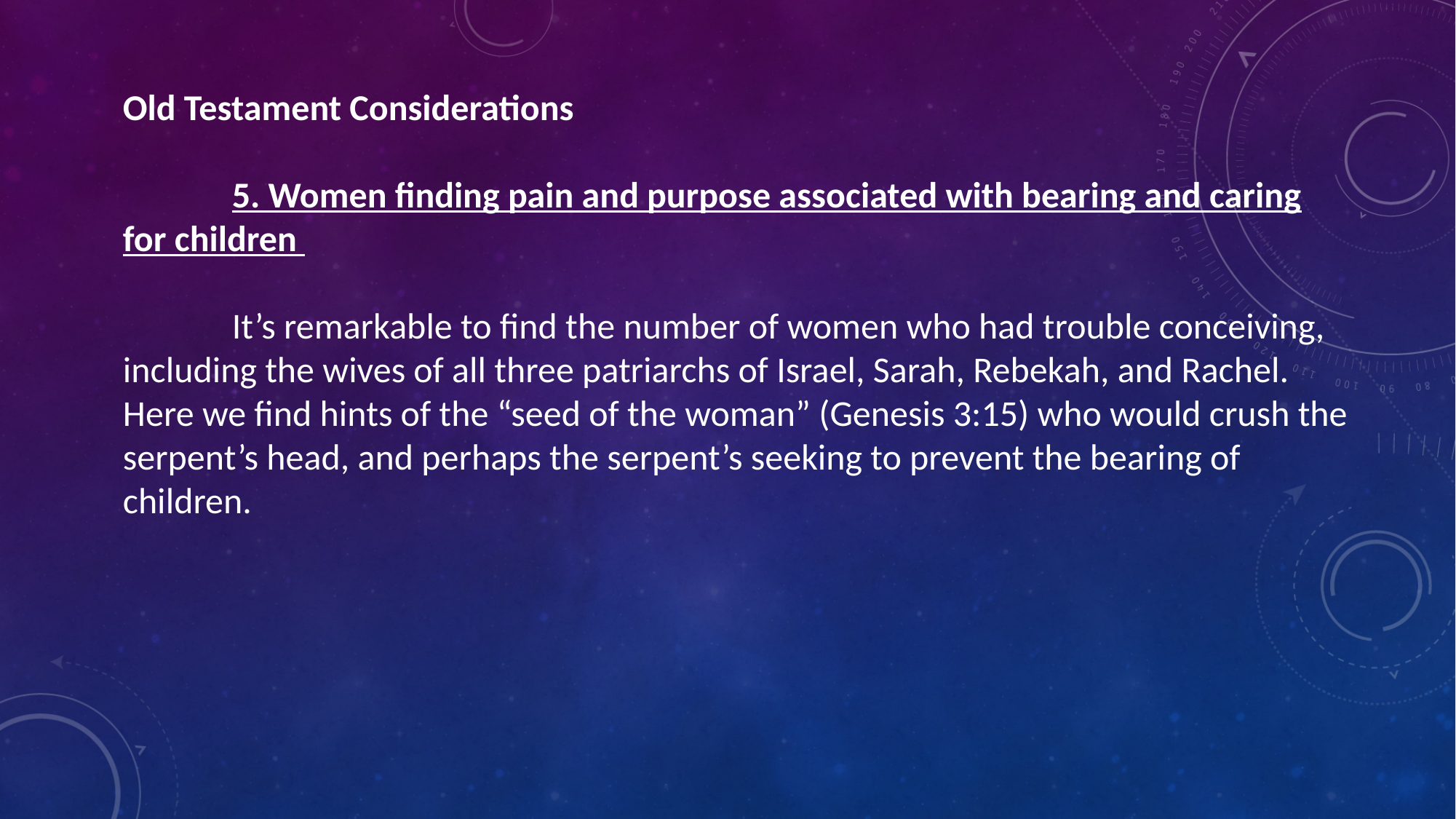

Old Testament Considerations

	5. Women finding pain and purpose associated with bearing and caring for children

	It’s remarkable to find the number of women who had trouble conceiving, including the wives of all three patriarchs of Israel, Sarah, Rebekah, and Rachel. Here we find hints of the “seed of the woman” (Genesis 3:15) who would crush the serpent’s head, and perhaps the serpent’s seeking to prevent the bearing of children.